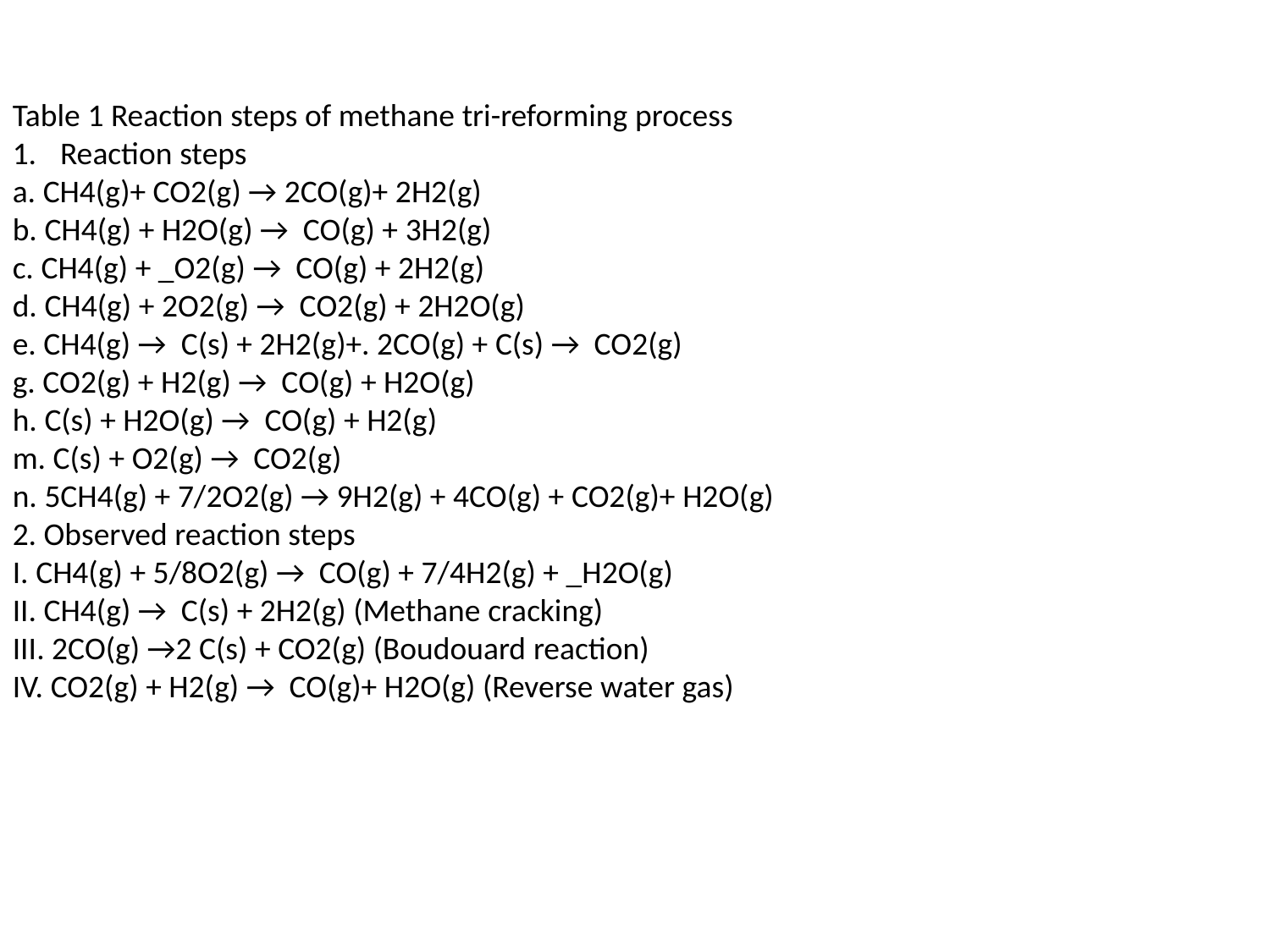

Table 1 Reaction steps of methane tri-reforming process
Reaction steps
a. CH4(g)+ CO2(g) → 2CO(g)+ 2H2(g)
b. CH4(g) + H2O(g) →  CO(g) + 3H2(g)
c. CH4(g) + _O2(g) →  CO(g) + 2H2(g)
d. CH4(g) + 2O2(g) →  CO2(g) + 2H2O(g)
e. CH4(g) →  C(s) + 2H2(g)+. 2CO(g) + C(s) →  CO2(g)
g. CO2(g) + H2(g) →  CO(g) + H2O(g)
h. C(s) + H2O(g) →  CO(g) + H2(g)
m. C(s) + O2(g) →  CO2(g)
n. 5CH4(g) + 7/2O2(g) → 9H2(g) + 4CO(g) + CO2(g)+ H2O(g)
2. Observed reaction steps
I. CH4(g) + 5/8O2(g) →  CO(g) + 7/4H2(g) + _H2O(g)
II. CH4(g) →  C(s) + 2H2(g) (Methane cracking)
III. 2CO(g) →2 C(s) + CO2(g) (Boudouard reaction)
IV. CO2(g) + H2(g) →  CO(g)+ H2O(g) (Reverse water gas)